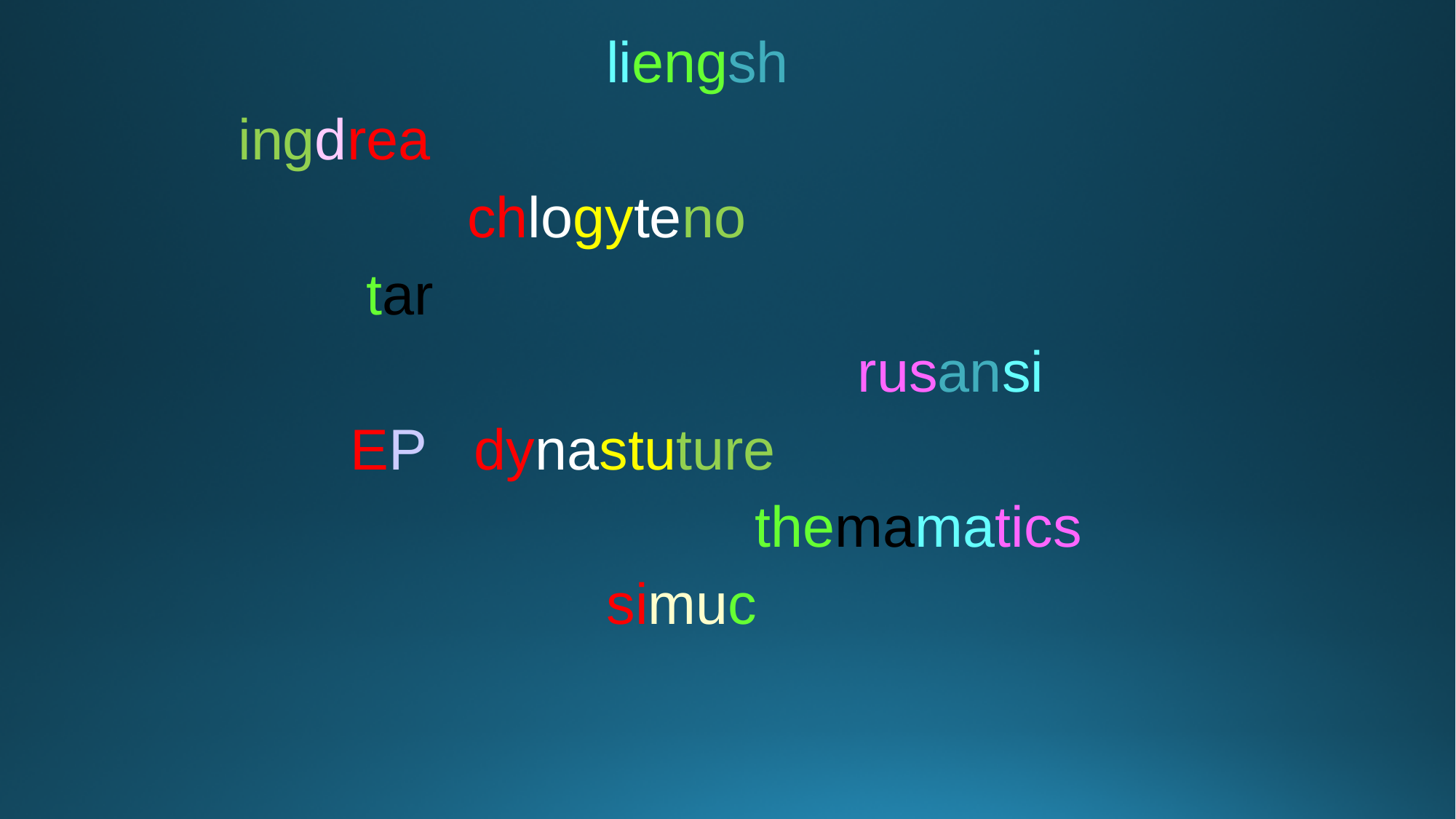

liengsh
ingdrea
       chlogyteno
        tar
                             rusansi
       EP   dynastuture
                         themamatics
                       simuc